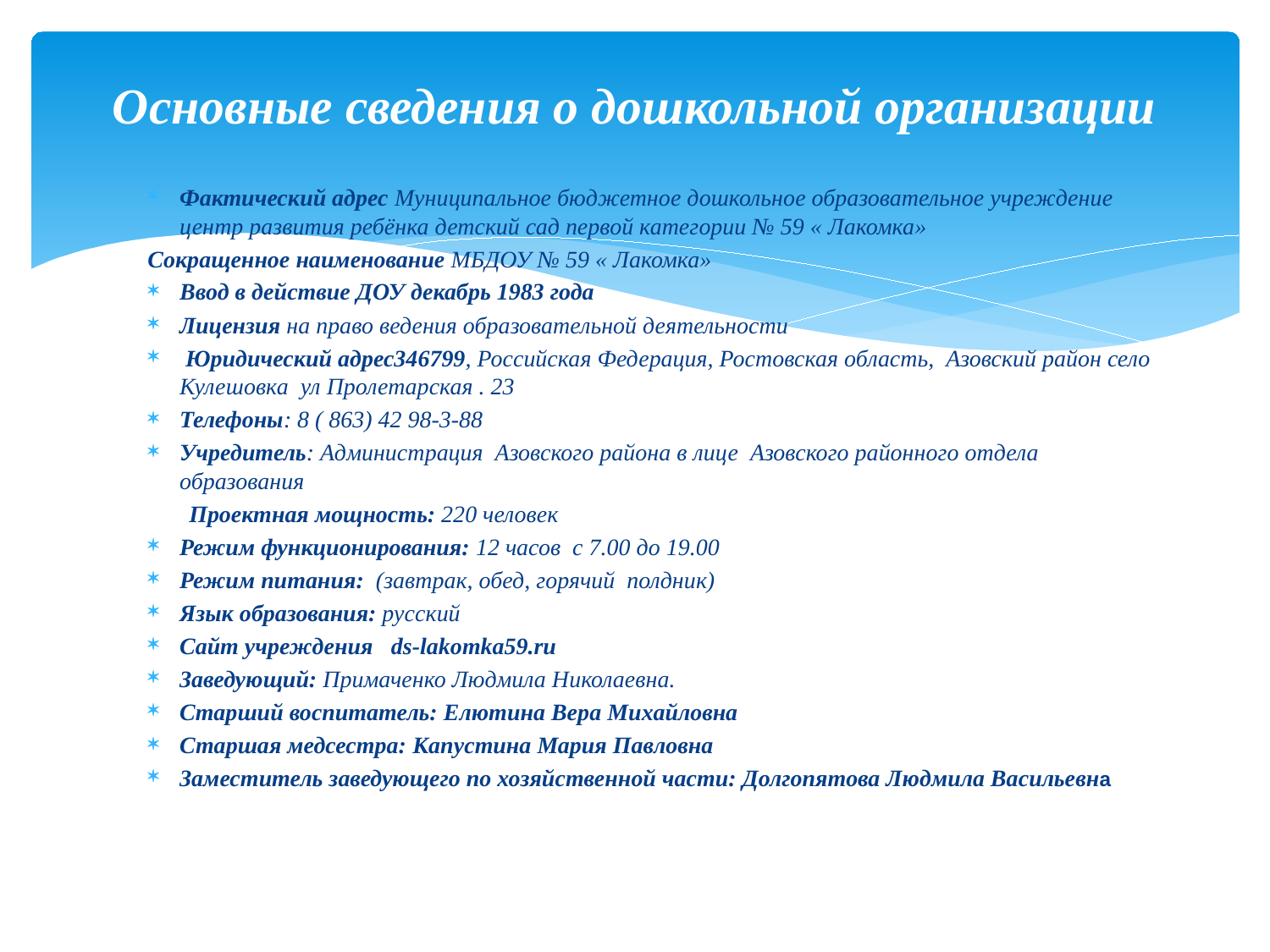

# Основные сведения о дошкольной организации
Фактический адрес Муниципальное бюджетное дошкольное образовательное учреждение центр развития ребёнка детский сад первой категории № 59 « Лакомка»
Сокращенное наименование МБДОУ № 59 « Лакомка»
Ввод в действие ДОУ декабрь 1983 года
Лицензия на право ведения образовательной деятельности
 Юридический адрес346799, Российская Федерация, Ростовская область,  Азовский район село Кулешовка  ул Пролетарская . 23
Телефоны: 8 ( 863) 42 98-3-88
Учредитель: Администрация  Азовского района в лице  Азовского районного отдела  образования
       Проектная мощность: 220 человек
Режим функционирования: 12 часов  с 7.00 до 19.00
Режим питания:  (завтрак, обед, горячий  полдник)
Язык образования: русский
Сайт учреждения   ds-lakomka59.ru
Заведующий: Примаченко Людмила Николаевна.
Cтарший воспитатель: Елютина Вера Михайловна
Старшая медсестра: Капустина Мария Павловна
Заместитель заведующего по хозяйственной части: Долгопятова Людмила Васильевна